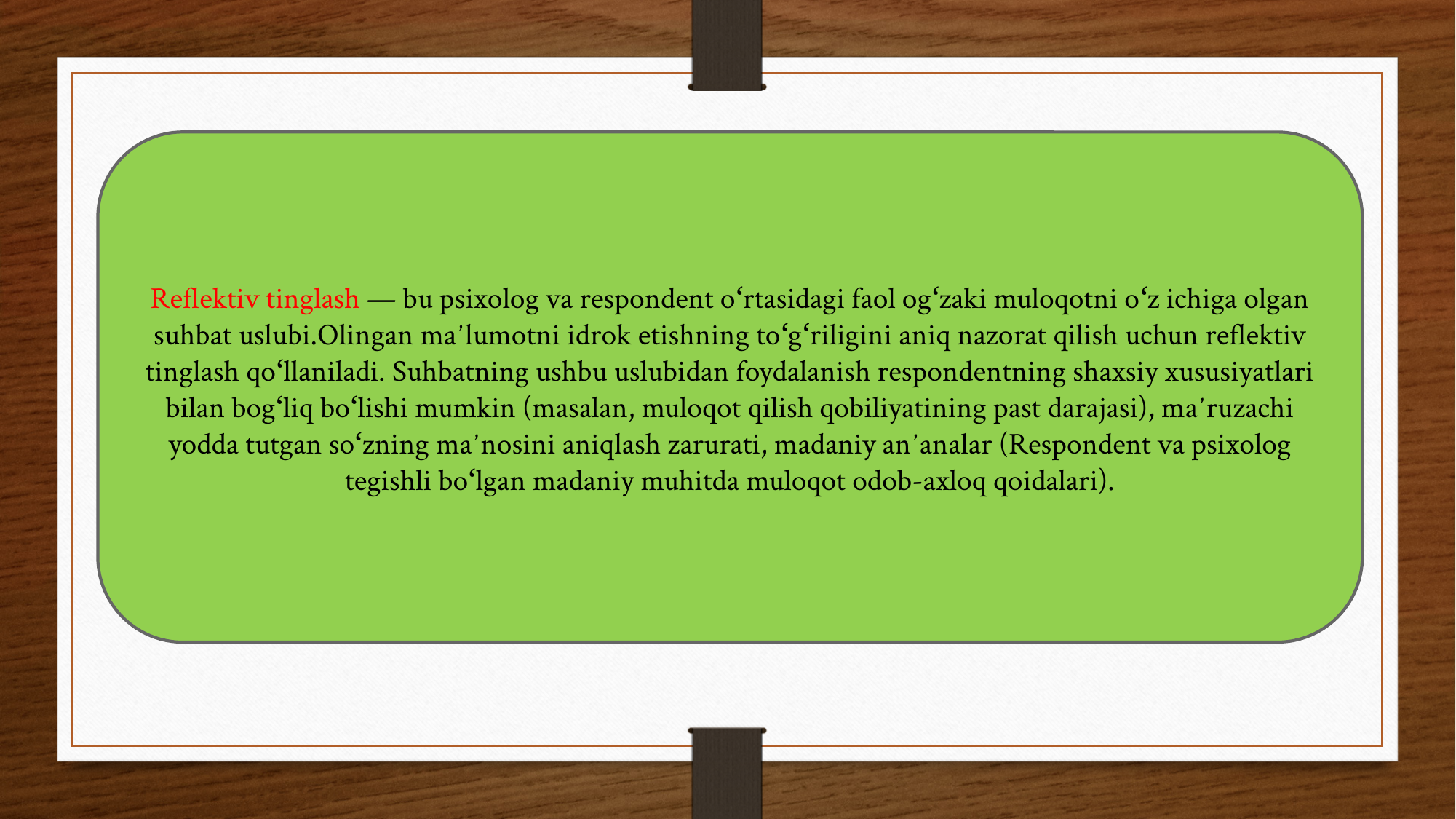

Reflektiv tinglash — bu psixolog va respondent oʻrtasidagi faol ogʻzaki muloqotni oʻz ichiga olgan suhbat uslubi.Olingan maʼlumotni idrok etishning toʻgʻriligini aniq nazorat qilish uchun reflektiv tinglash qoʻllaniladi. Suhbatning ushbu uslubidan foydalanish respondentning shaxsiy xususiyatlari bilan bogʻliq boʻlishi mumkin (masalan, muloqot qilish qobiliyatining past darajasi), maʼruzachi yodda tutgan soʻzning maʼnosini aniqlash zarurati, madaniy anʼanalar (Respondent va psixolog tegishli boʻlgan madaniy muhitda muloqot odob-axloq qoidalari).